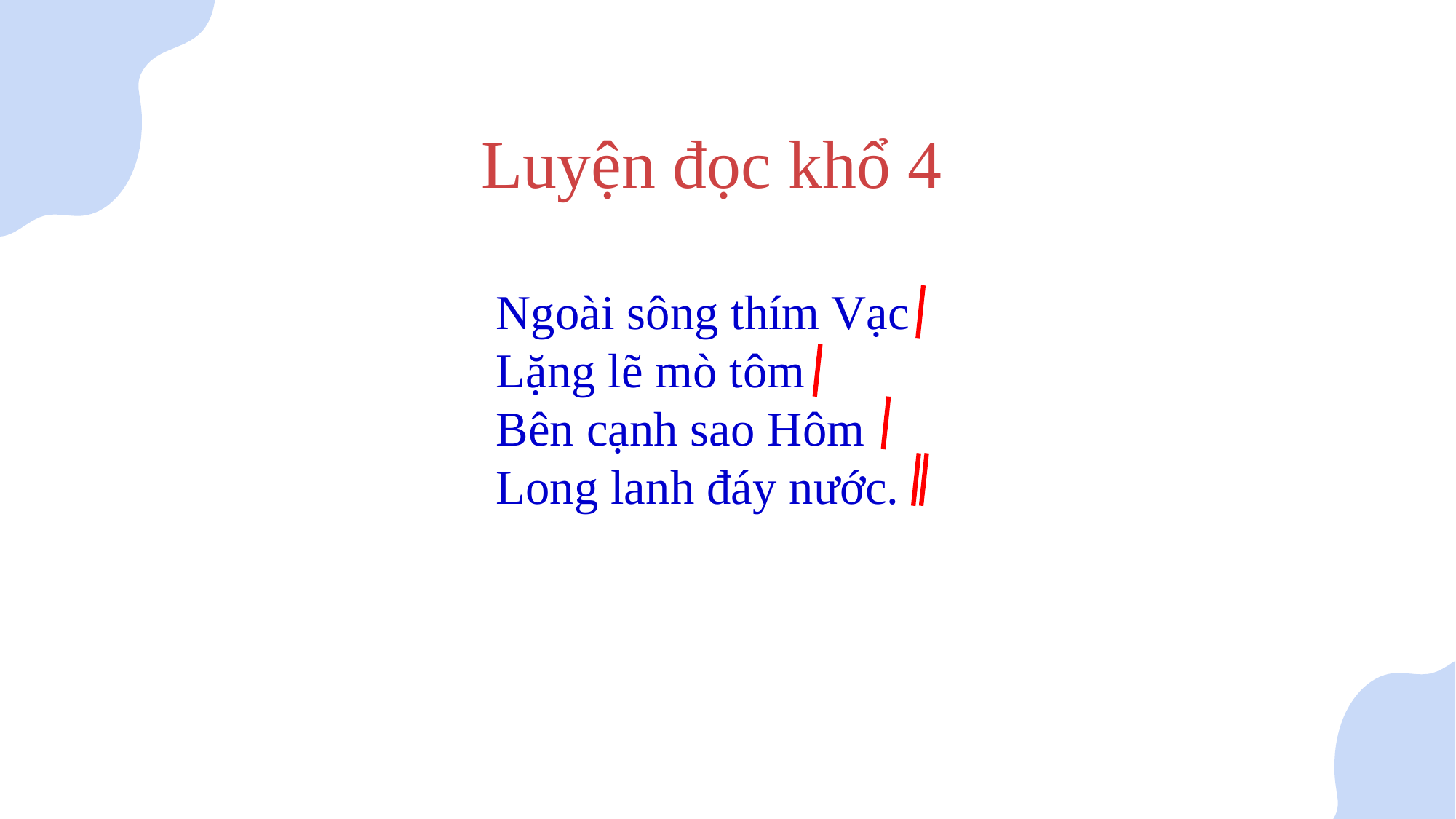

Luyện đọc khổ 4
Ngoài sông thím Vạc
Lặng lẽ mò tôm
Bên cạnh sao Hôm
Long lanh đáy nước.